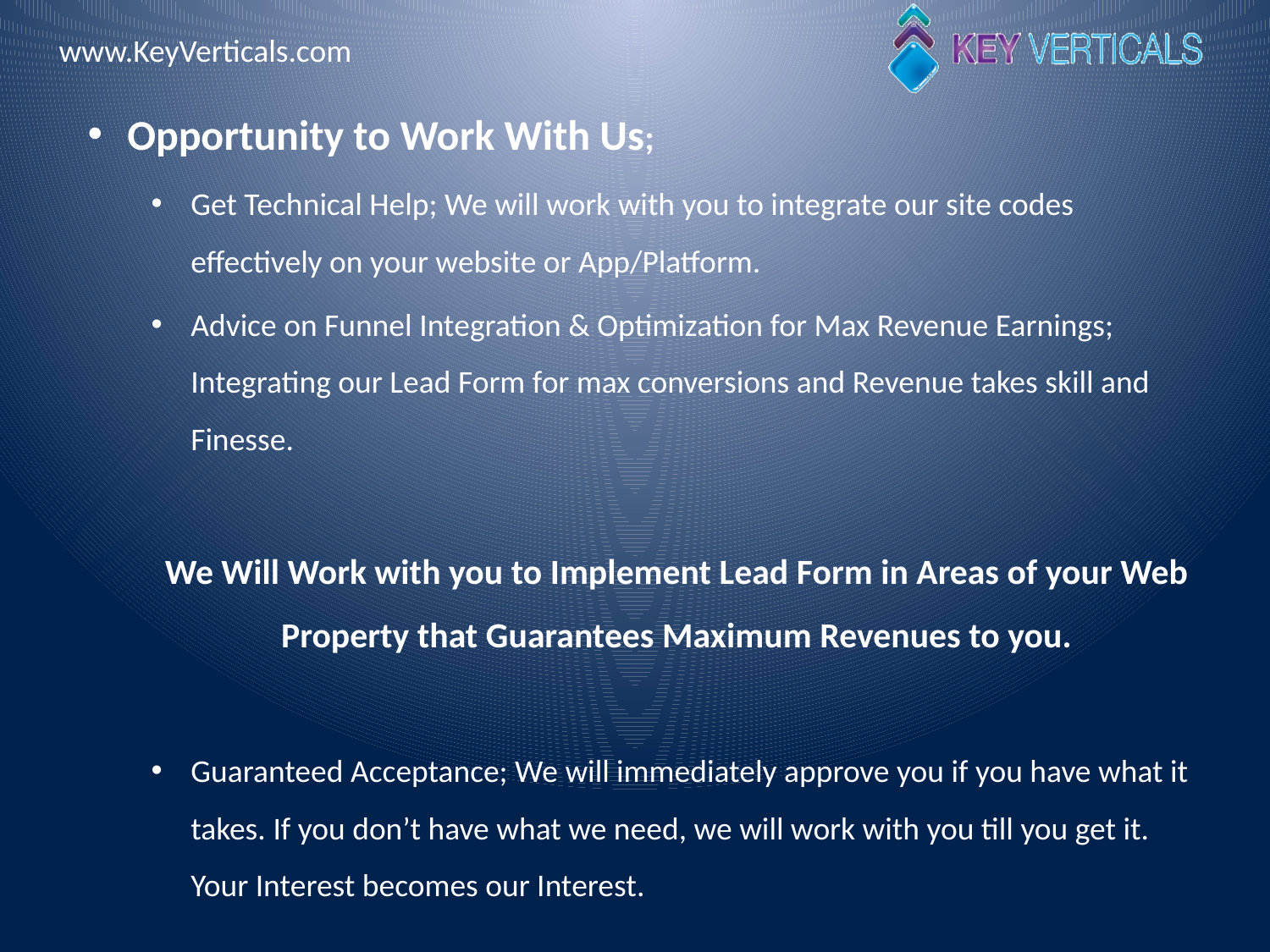

Opportunity to Work With Us;
Get Technical Help; We will work with you to integrate our site codes effectively on your website or App/Platform.
Advice on Funnel Integration & Optimization for Max Revenue Earnings; Integrating our Lead Form for max conversions and Revenue takes skill and Finesse.

We Will Work with you to Implement Lead Form in Areas of your Web Property that Guarantees Maximum Revenues to you.

Guaranteed Acceptance; We will immediately approve you if you have what it takes. If you don’t have what we need, we will work with you till you get it. Your Interest becomes our Interest.